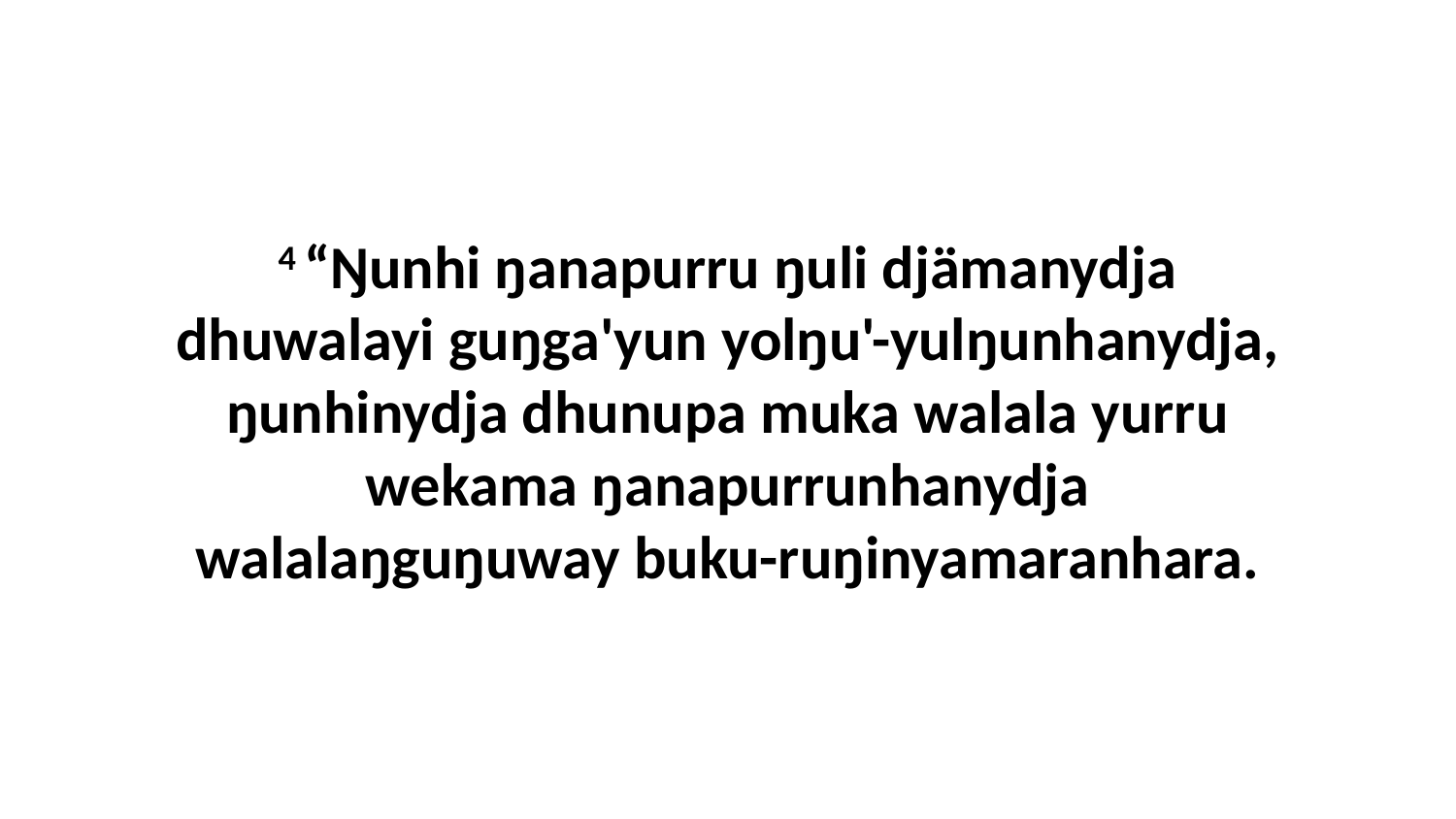

4 “Ŋunhi ŋanapurru ŋuli djämanydja dhuwalayi guŋga'yun yolŋu'-yulŋunhanydja, ŋunhinydja dhunupa muka walala yurru wekama ŋanapurrunhanydja walalaŋguŋuway buku-ruŋinyamaranhara.